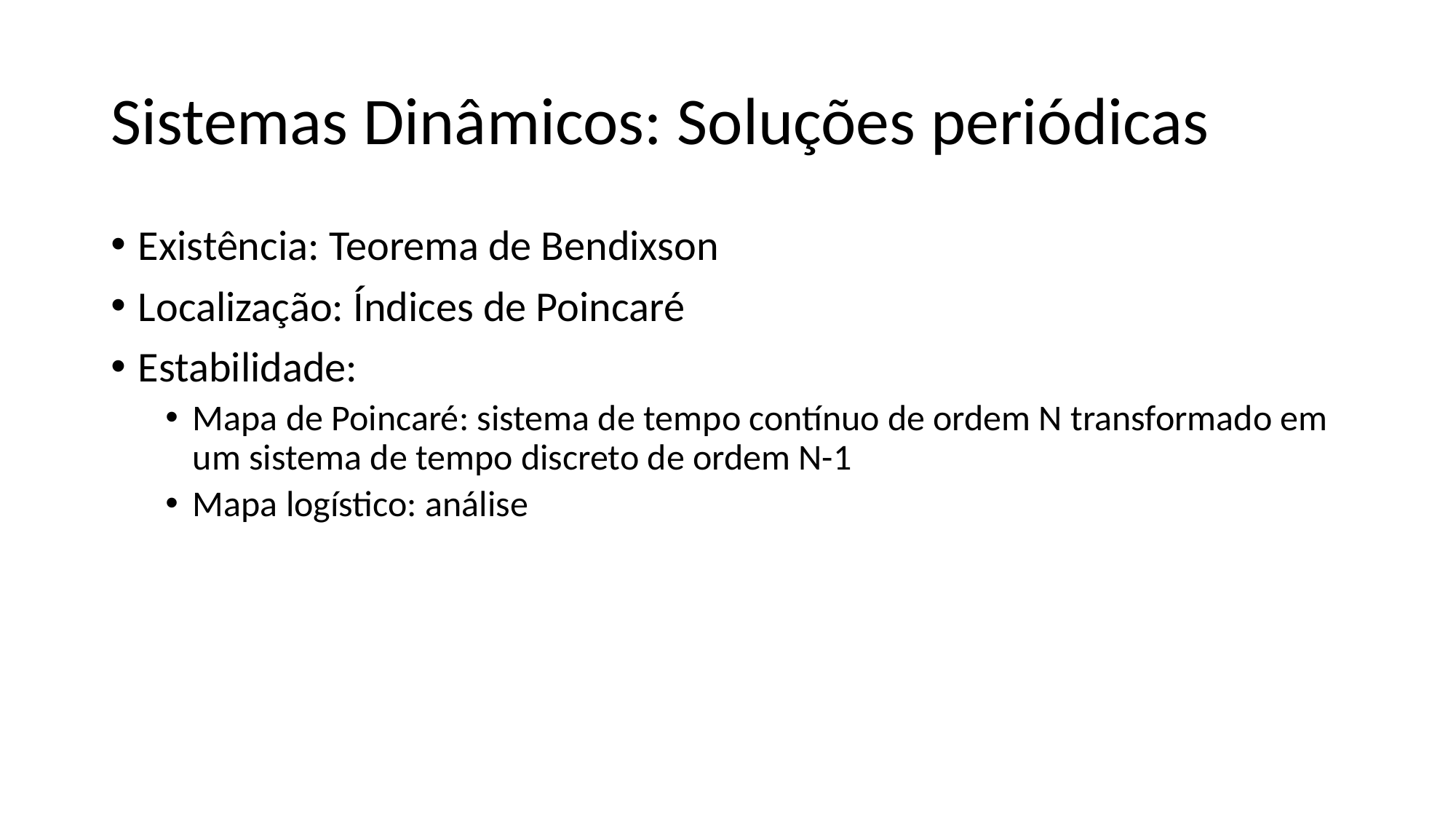

# Sistemas Dinâmicos: Soluções periódicas
Existência: Teorema de Bendixson
Localização: Índices de Poincaré
Estabilidade:
Mapa de Poincaré: sistema de tempo contínuo de ordem N transformado em um sistema de tempo discreto de ordem N-1
Mapa logístico: análise